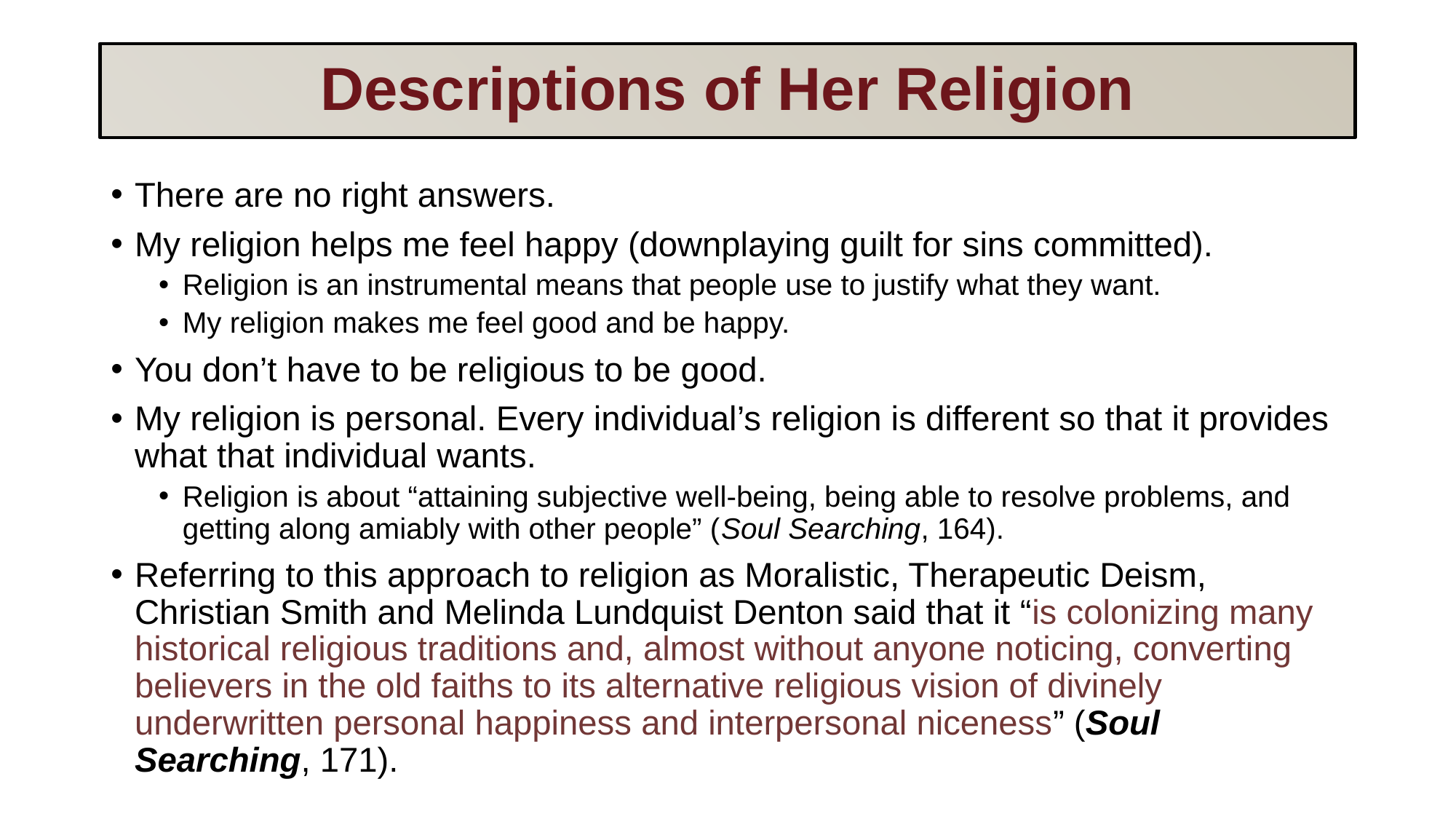

# Descriptions of Her Religion
There are no right answers.
My religion helps me feel happy (downplaying guilt for sins committed).
Religion is an instrumental means that people use to justify what they want.
My religion makes me feel good and be happy.
You don’t have to be religious to be good.
My religion is personal. Every individual’s religion is different so that it provides what that individual wants.
Religion is about “attaining subjective well-being, being able to resolve problems, and getting along amiably with other people” (Soul Searching, 164).
Referring to this approach to religion as Moralistic, Therapeutic Deism, Christian Smith and Melinda Lundquist Denton said that it “is colonizing many historical religious traditions and, almost without anyone noticing, converting believers in the old faiths to its alternative religious vision of divinely underwritten personal happiness and interpersonal niceness” (Soul Searching, 171).